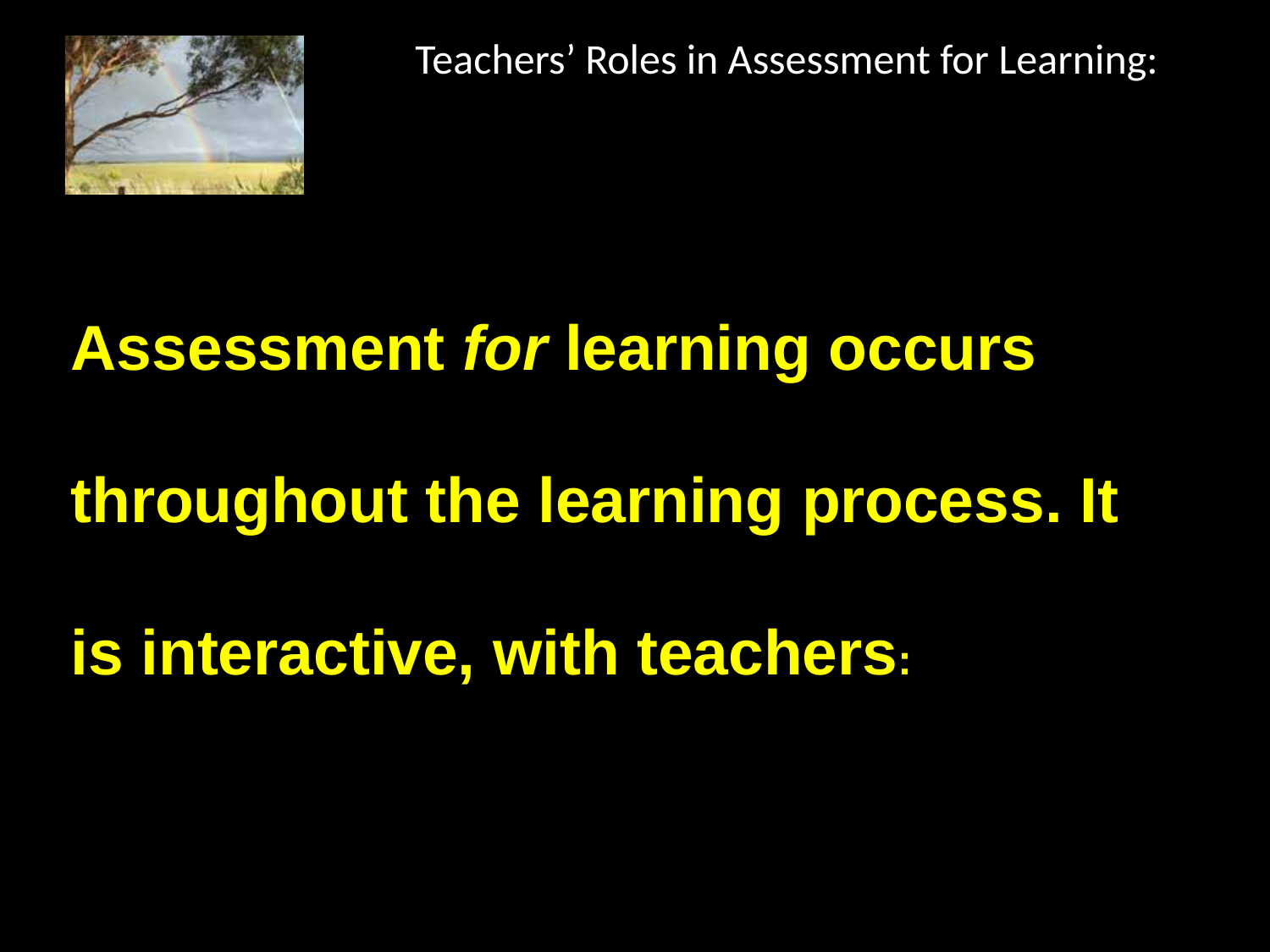

Teachers’ Roles in Assessment for Learning:

Assessment for learning occurs throughout the learning process. It is interactive, with teachers: